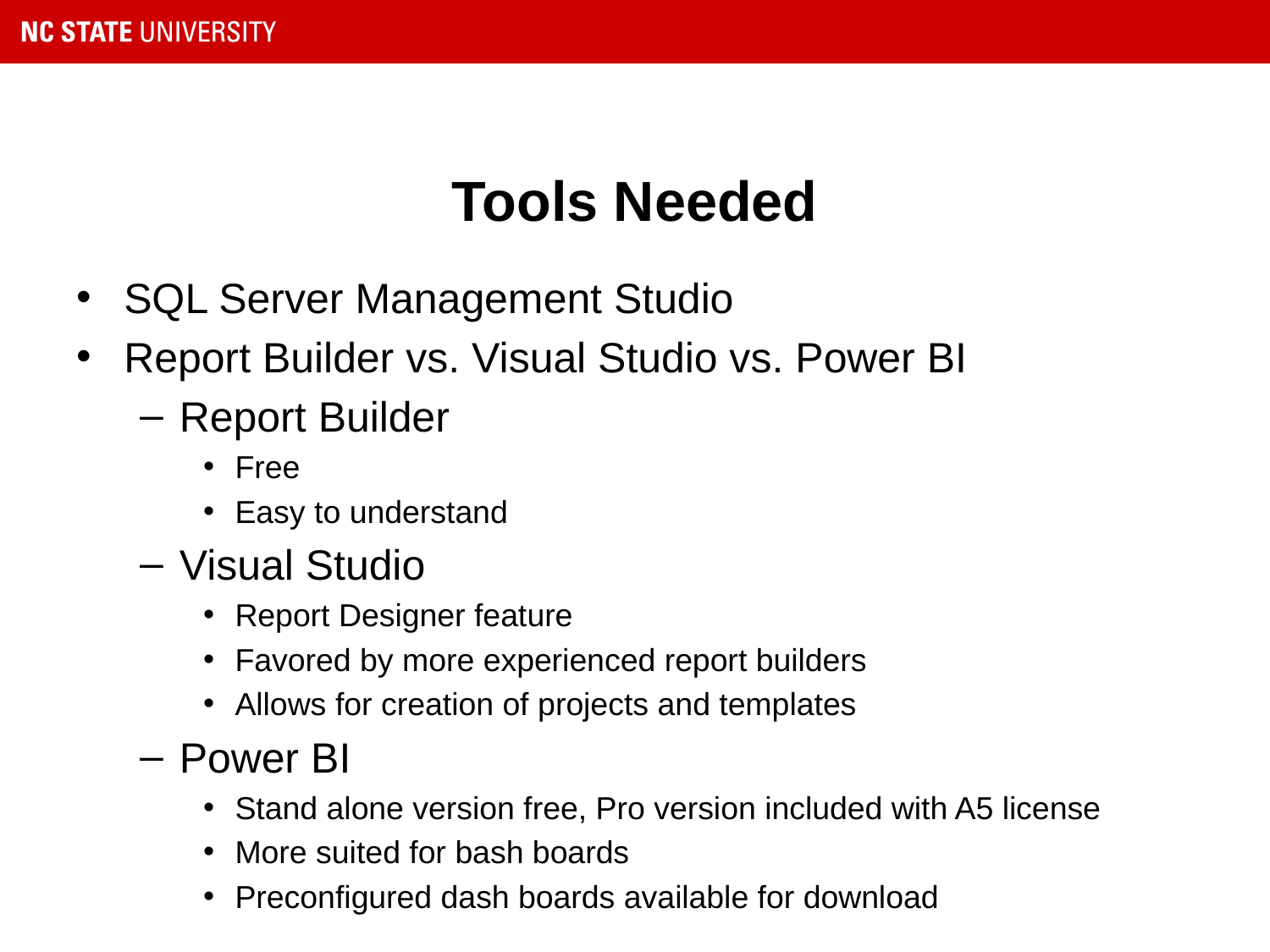

# Tools Needed
SQL Server Management Studio
Report Builder vs. Visual Studio vs. Power BI
Report Builder
Free
Easy to understand
Visual Studio
Report Designer feature
Favored by more experienced report builders
Allows for creation of projects and templates
Power BI
Stand alone version free, Pro version included with A5 license
More suited for bash boards
Preconfigured dash boards available for download